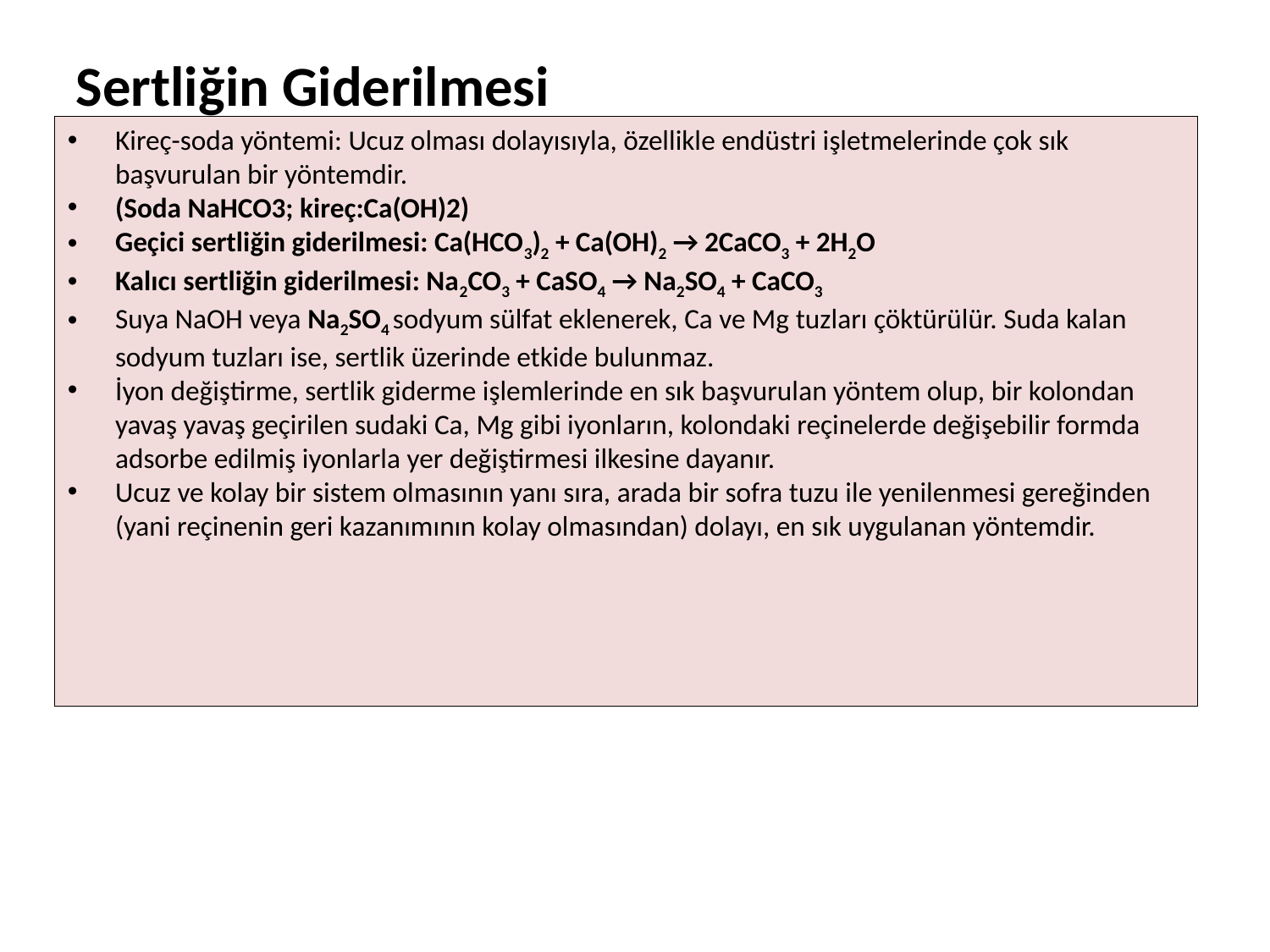

Sertliğin Giderilmesi

Kireç-soda yöntemi: Ucuz olması dolayısıyla, özellikle endüstri işletmelerinde çok sık başvurulan bir yöntemdir.
(Soda NaHCO3; kireç:Ca(OH)2)
Geçici sertliğin giderilmesi: Ca(HCO3)2 + Ca(OH)2 → 2CaCO3 + 2H2O
Kalıcı sertliğin giderilmesi: Na2CO3 + CaSO4 → Na2SO4 + CaCO3
Suya NaOH veya Na2SO4 sodyum sülfat eklenerek, Ca ve Mg tuzları çöktürülür. Suda kalan sodyum tuzları ise, sertlik üzerinde etkide bulunmaz.
İyon değiştirme, sertlik giderme işlemlerinde en sık başvurulan yöntem olup, bir kolondan yavaş yavaş geçirilen sudaki Ca, Mg gibi iyonların, kolondaki reçinelerde değişebilir formda adsorbe edilmiş iyonlarla yer değiştirmesi ilkesine dayanır.
Ucuz ve kolay bir sistem olmasının yanı sıra, arada bir sofra tuzu ile yenilenmesi gereğinden (yani reçinenin geri kazanımının kolay olmasından) dolayı, en sık uygulanan yöntemdir.